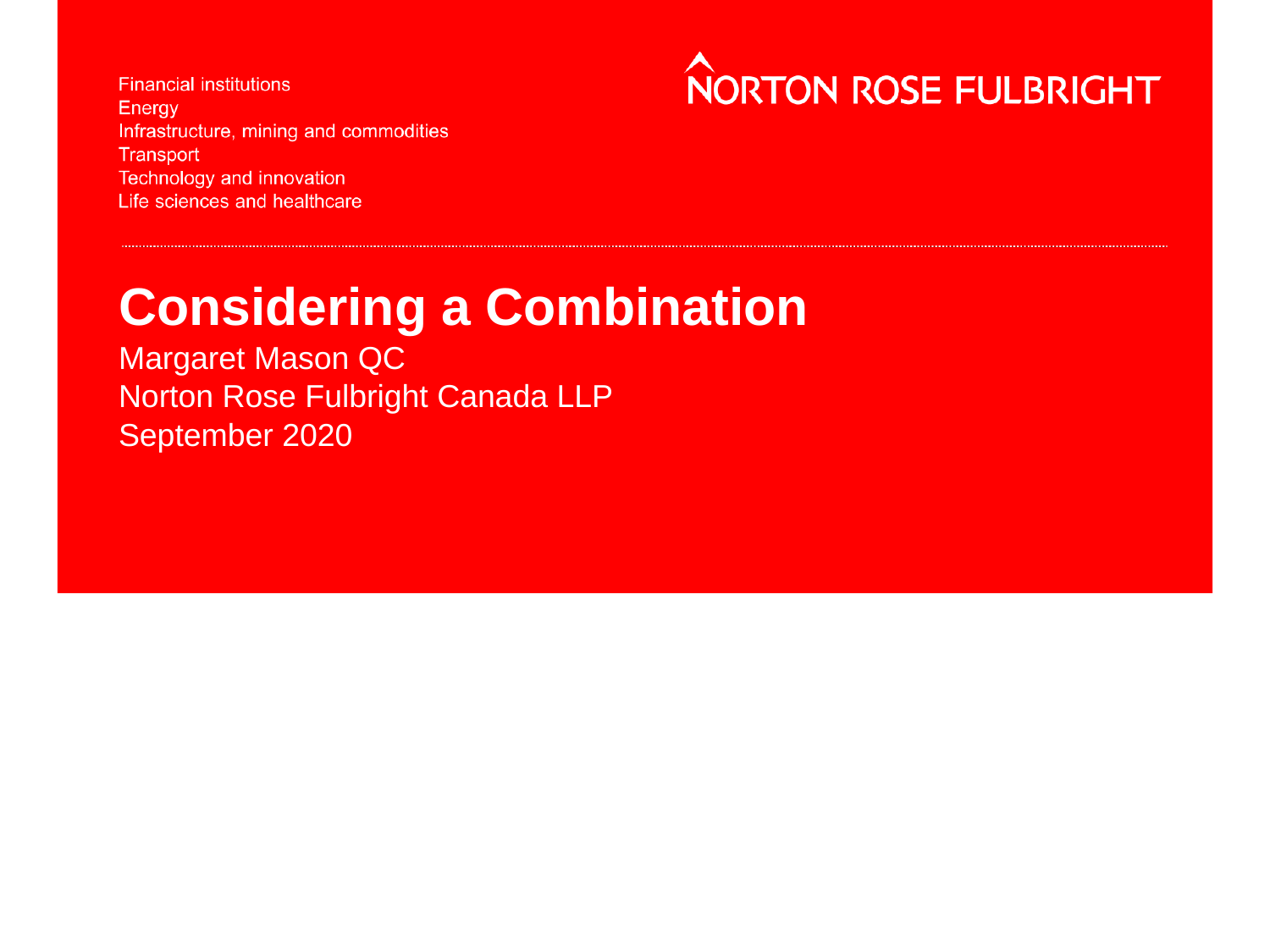

# Considering a Combination
Margaret Mason QC
Norton Rose Fulbright Canada LLP
September 2020